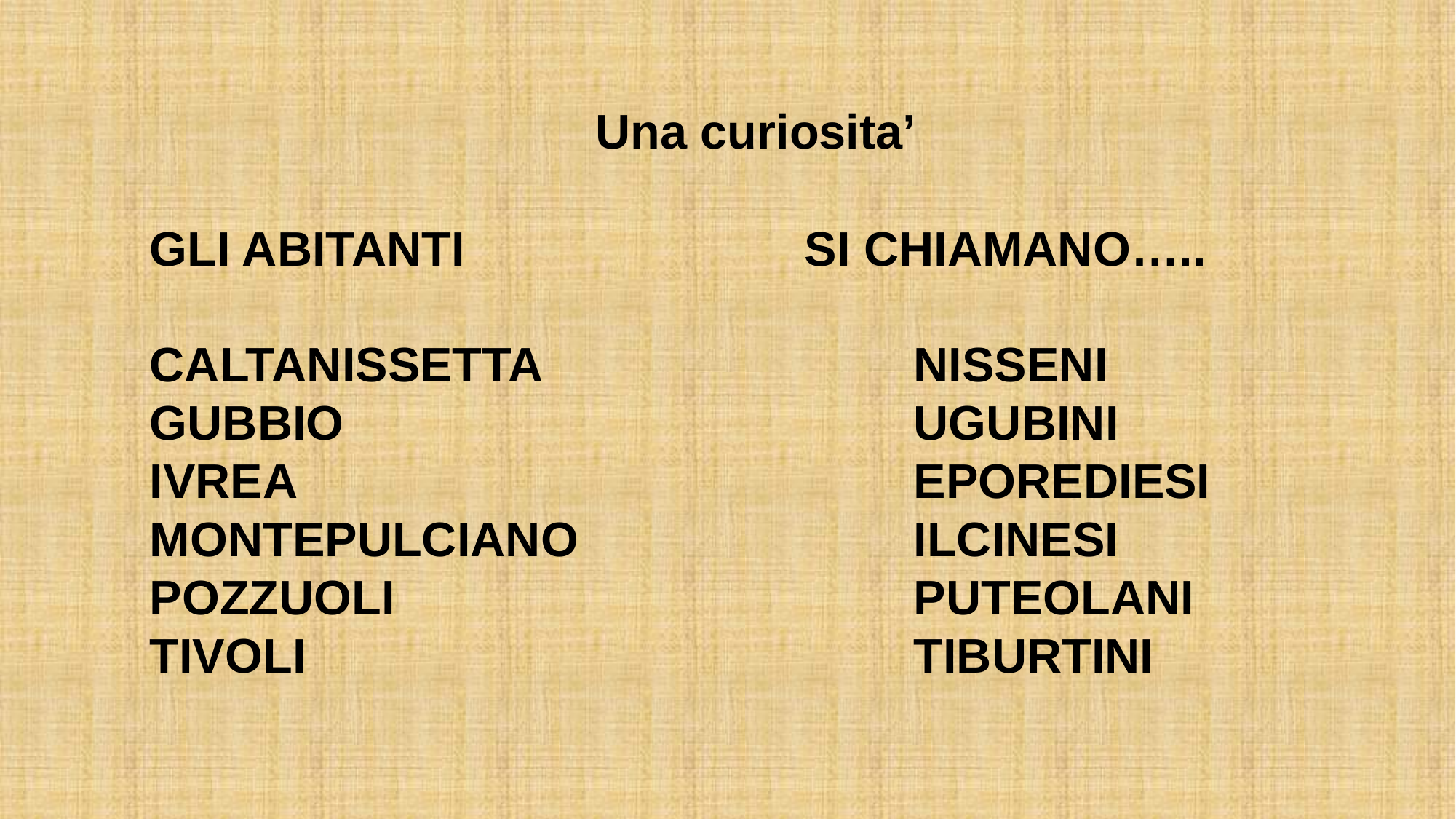

Una curiosita’

GLI ABITANTI 			SI CHIAMANO…..

CALTANISSETTA				NISSENI
GUBBIO						UGUBINI
IVREA						EPOREDIESI
MONTEPULCIANO				ILCINESI
POZZUOLI					PUTEOLANI
TIVOLI						TIBURTINI